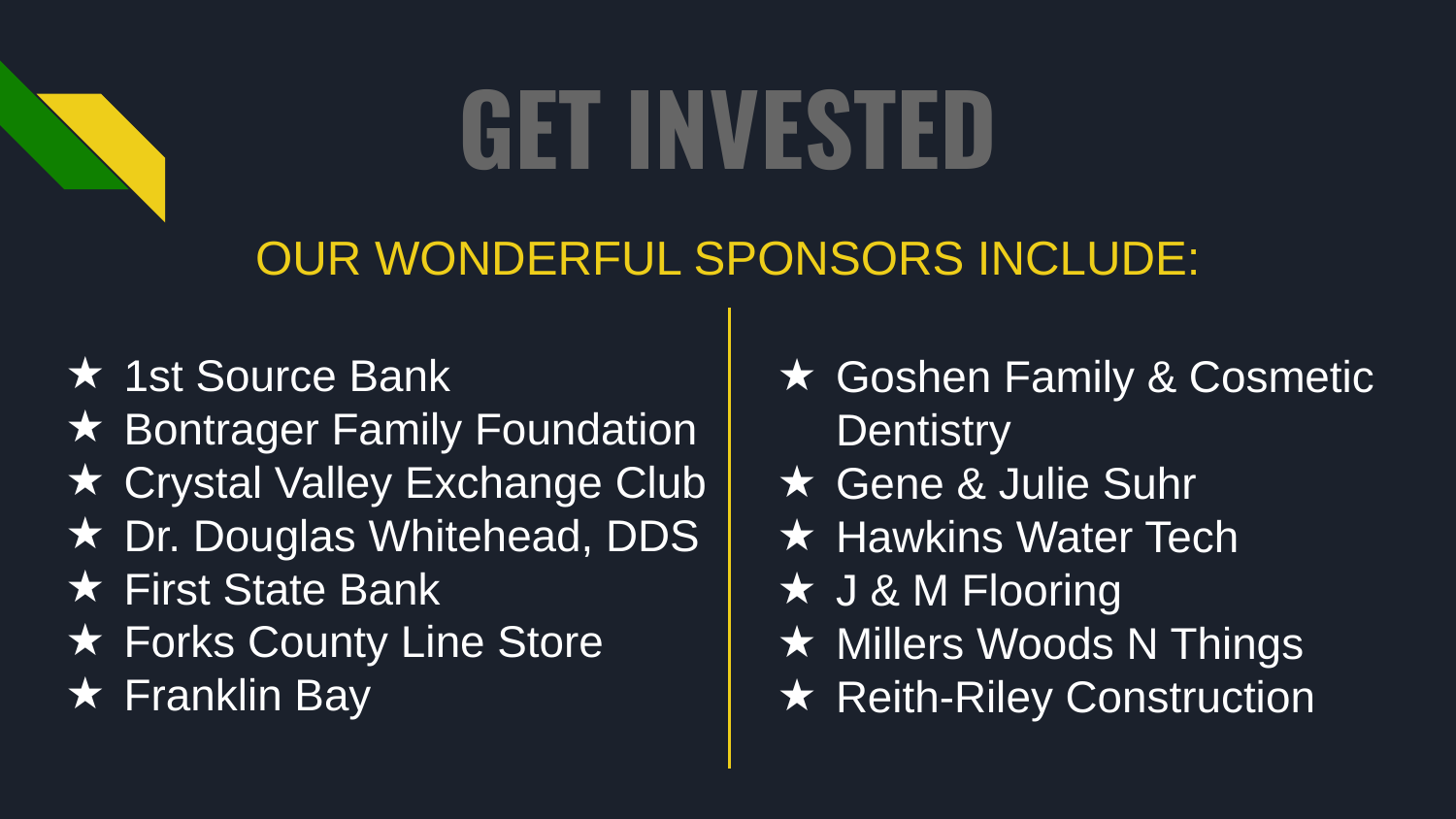

# GET INVESTED

OUR WONDERFUL SPONSORS INCLUDE:

Goshen Family & Cosmetic Dentistry
Gene & Julie Suhr
Hawkins Water Tech
J & M Flooring
Millers Woods N Things
Reith-Riley Construction
1st Source Bank
Bontrager Family Foundation
Crystal Valley Exchange Club
Dr. Douglas Whitehead, DDS
First State Bank
Forks County Line Store
Franklin Bay